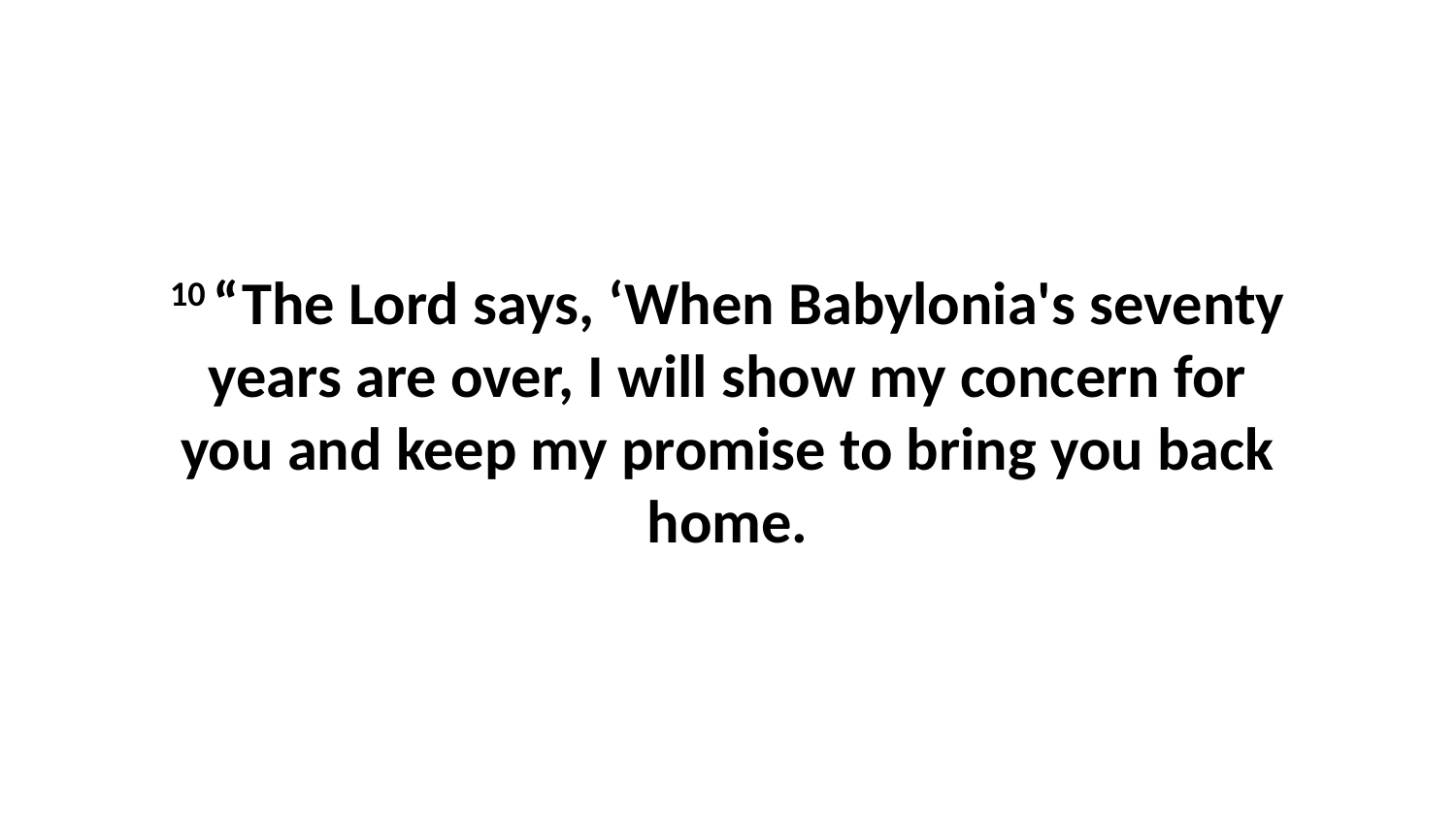

10 “The Lord says, ‘When Babylonia's seventy years are over, I will show my concern for you and keep my promise to bring you back home.